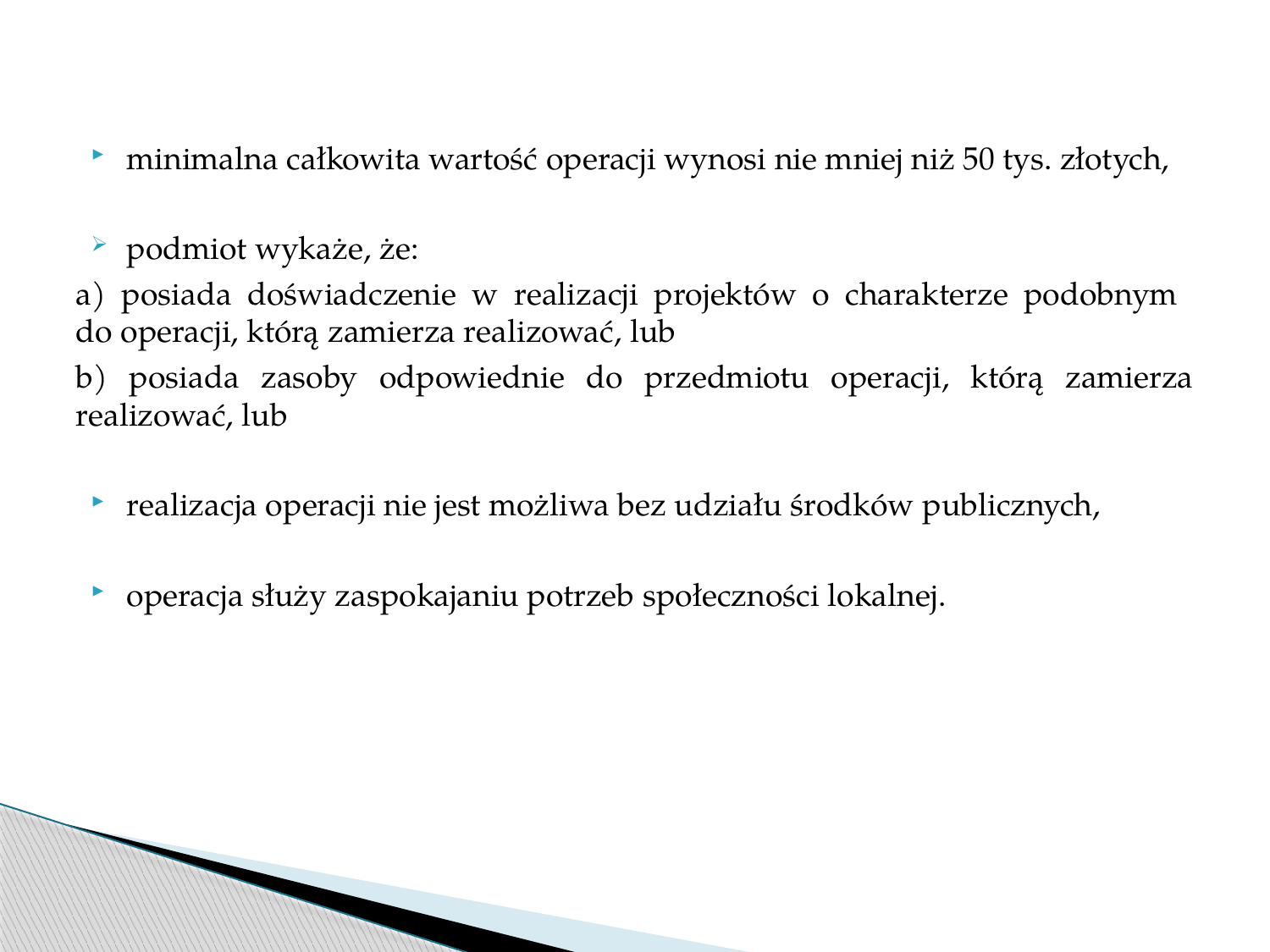

minimalna całkowita wartość operacji wynosi nie mniej niż 50 tys. złotych,

podmiot wykaże, że:
a) posiada doświadczenie w realizacji projektów o charakterze podobnym
do operacji, którą zamierza realizować, lub
b) posiada zasoby odpowiednie do przedmiotu operacji, którą zamierza realizować, lub

realizacja operacji nie jest możliwa bez udziału środków publicznych,

operacja służy zaspokajaniu potrzeb społeczności lokalnej.